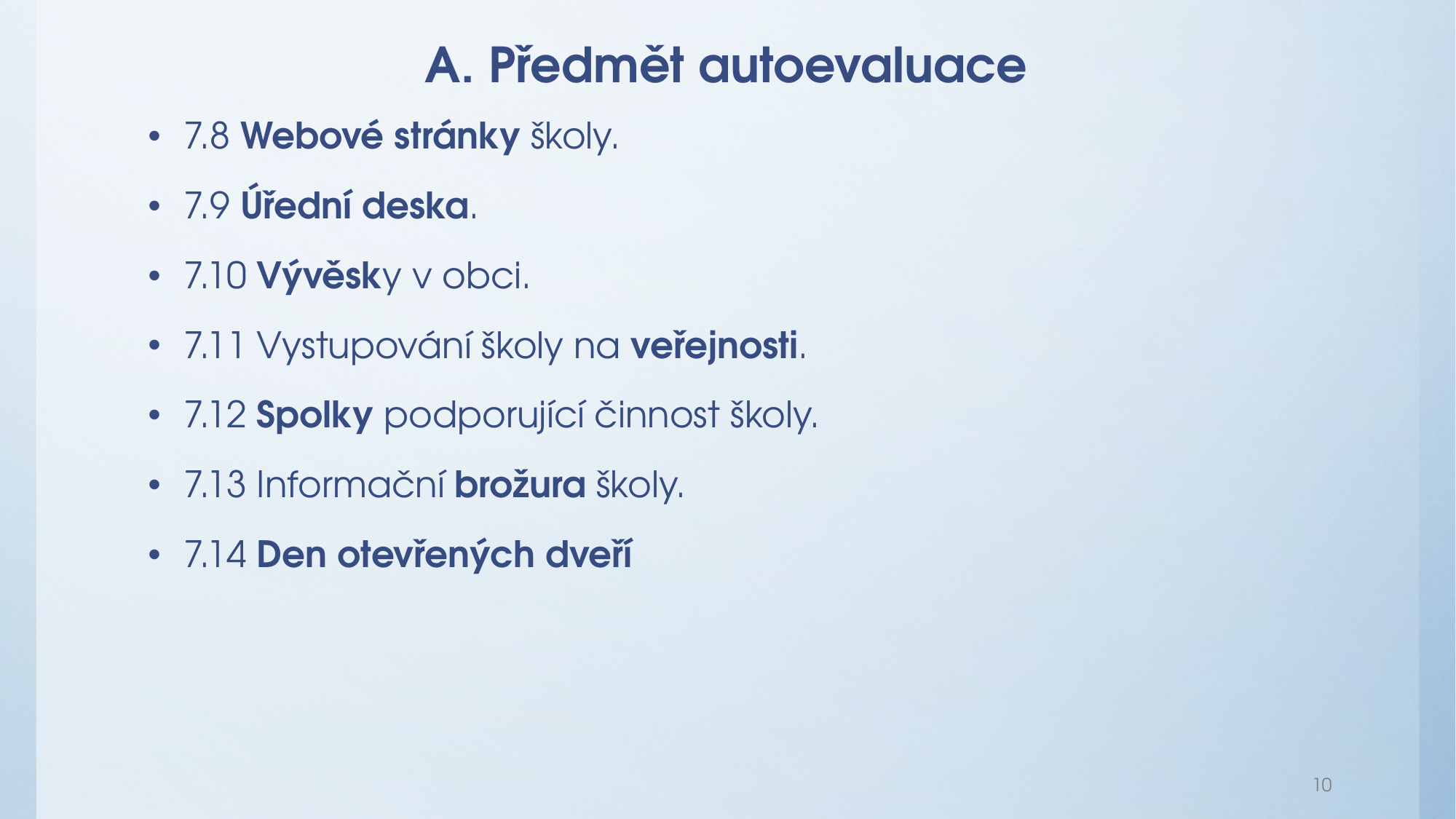

# A. Předmět autoevaluace
7.8 Webové stránky školy.
7.9 Úřední deska.
7.10 Vývěsky v obci.
7.11 Vystupování školy na veřejnosti.
7.12 Spolky podporující činnost školy.
7.13 Informační brožura školy.
7.14 Den otevřených dveří

10